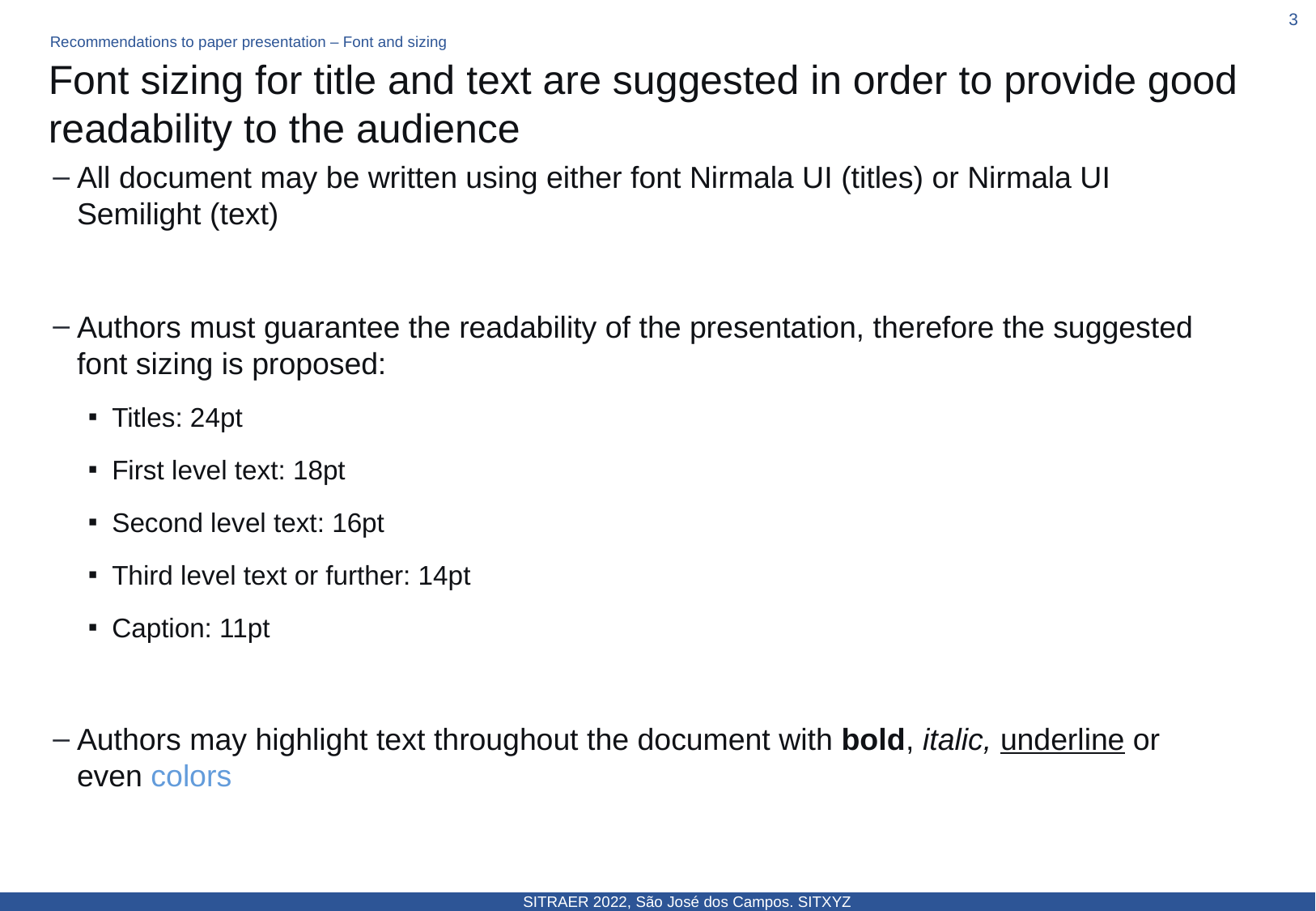

Recommendations to paper presentation – Font and sizing
# Font sizing for title and text are suggested in order to provide good readability to the audience
All document may be written using either font Nirmala UI (titles) or Nirmala UI Semilight (text)

Authors must guarantee the readability of the presentation, therefore the suggested font sizing is proposed:
Titles: 24pt
First level text: 18pt
Second level text: 16pt
Third level text or further: 14pt
Caption: 11pt

Authors may highlight text throughout the document with bold, italic, underline or even colors